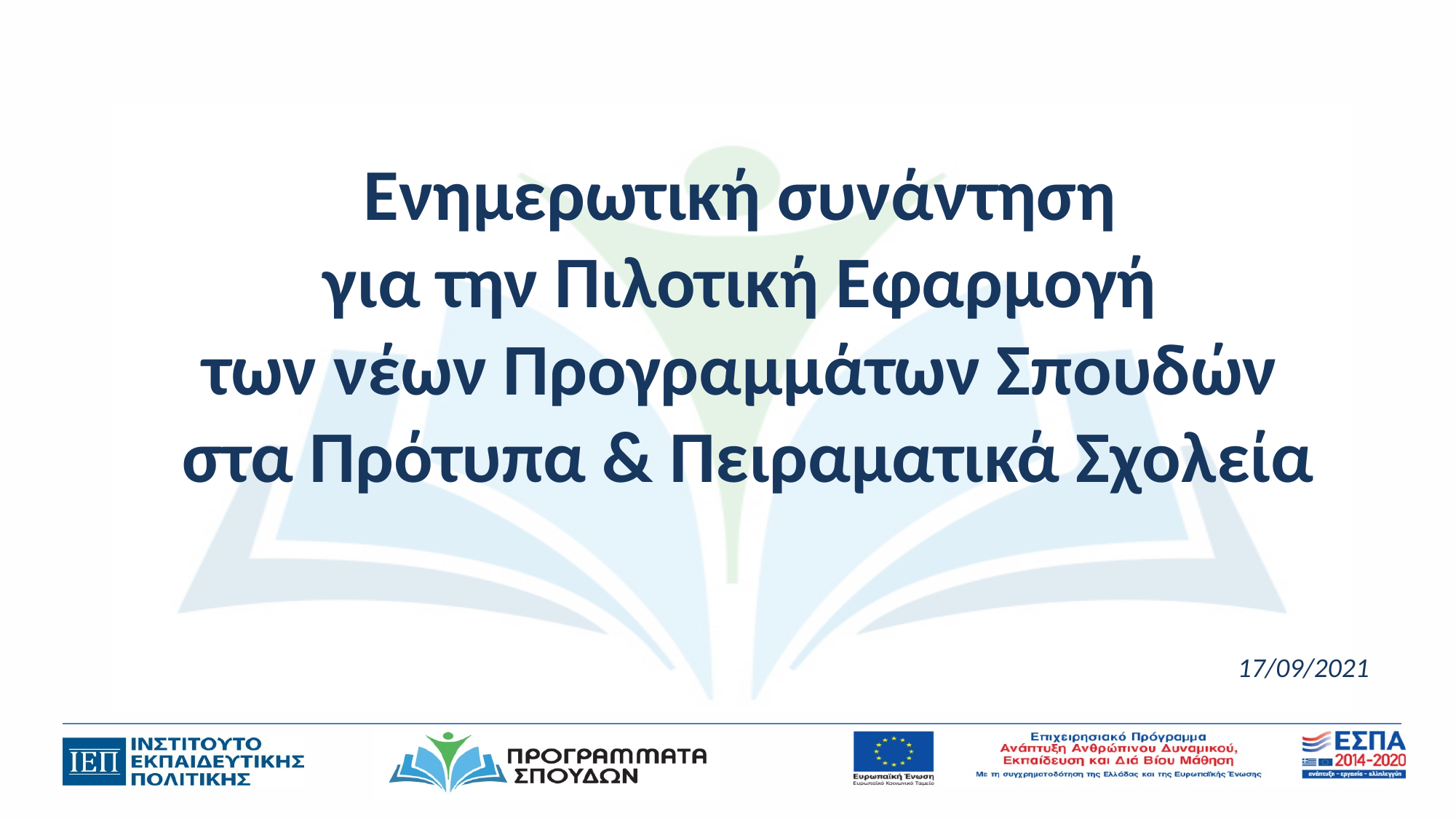

# Ενημερωτική συνάντηση για την Πιλοτική Εφαρμογή των νέων Προγραμμάτων Σπουδών στα Πρότυπα & Πειραματικά Σχολεία
17/09/2021